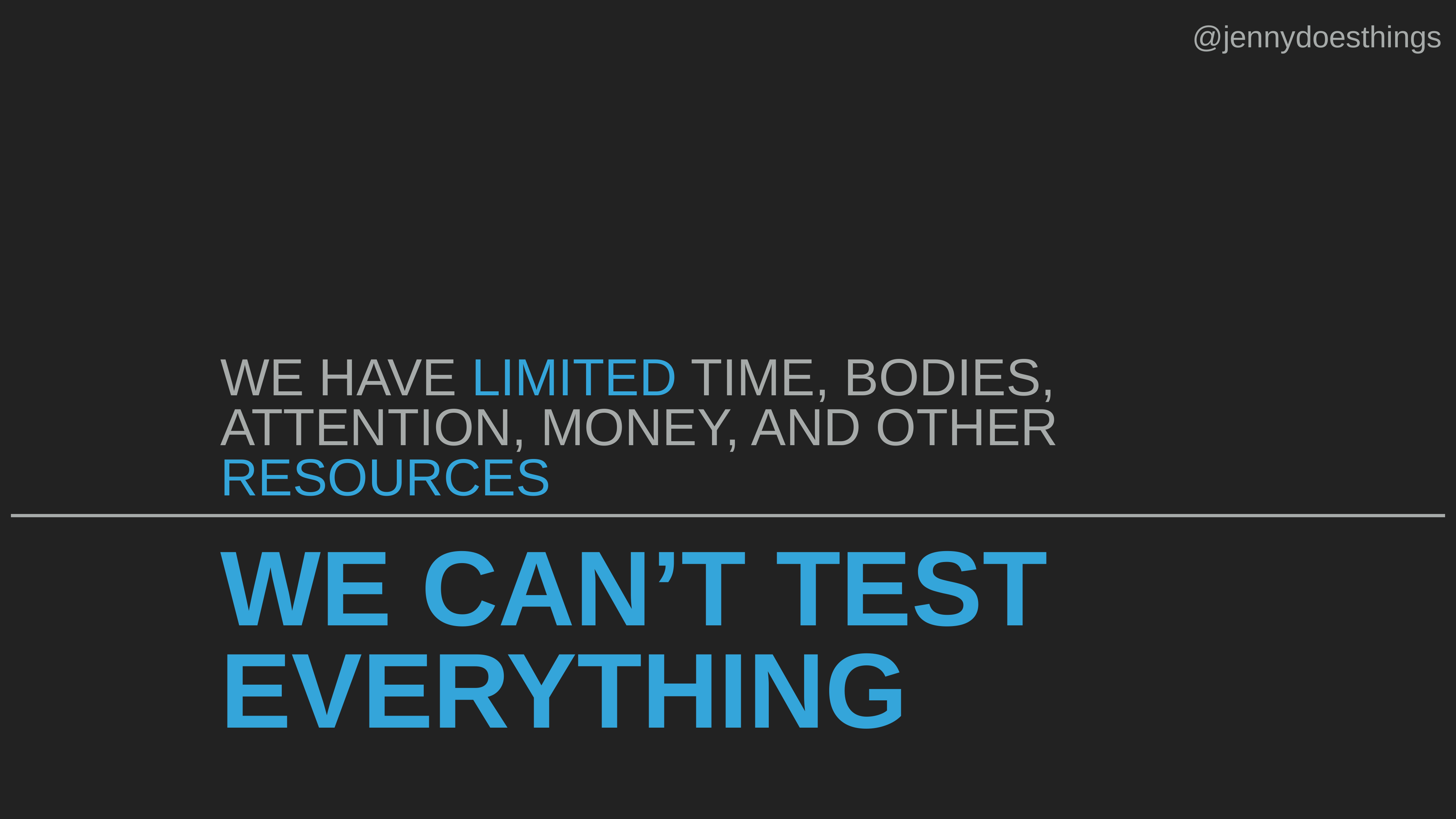

@jennydoesthings
WE HAVE LIMITED TIME, BODIES, ATTENTION, MONEY, AND OTHER RESOURCES
WE CAN’T TEST EVERYTHING